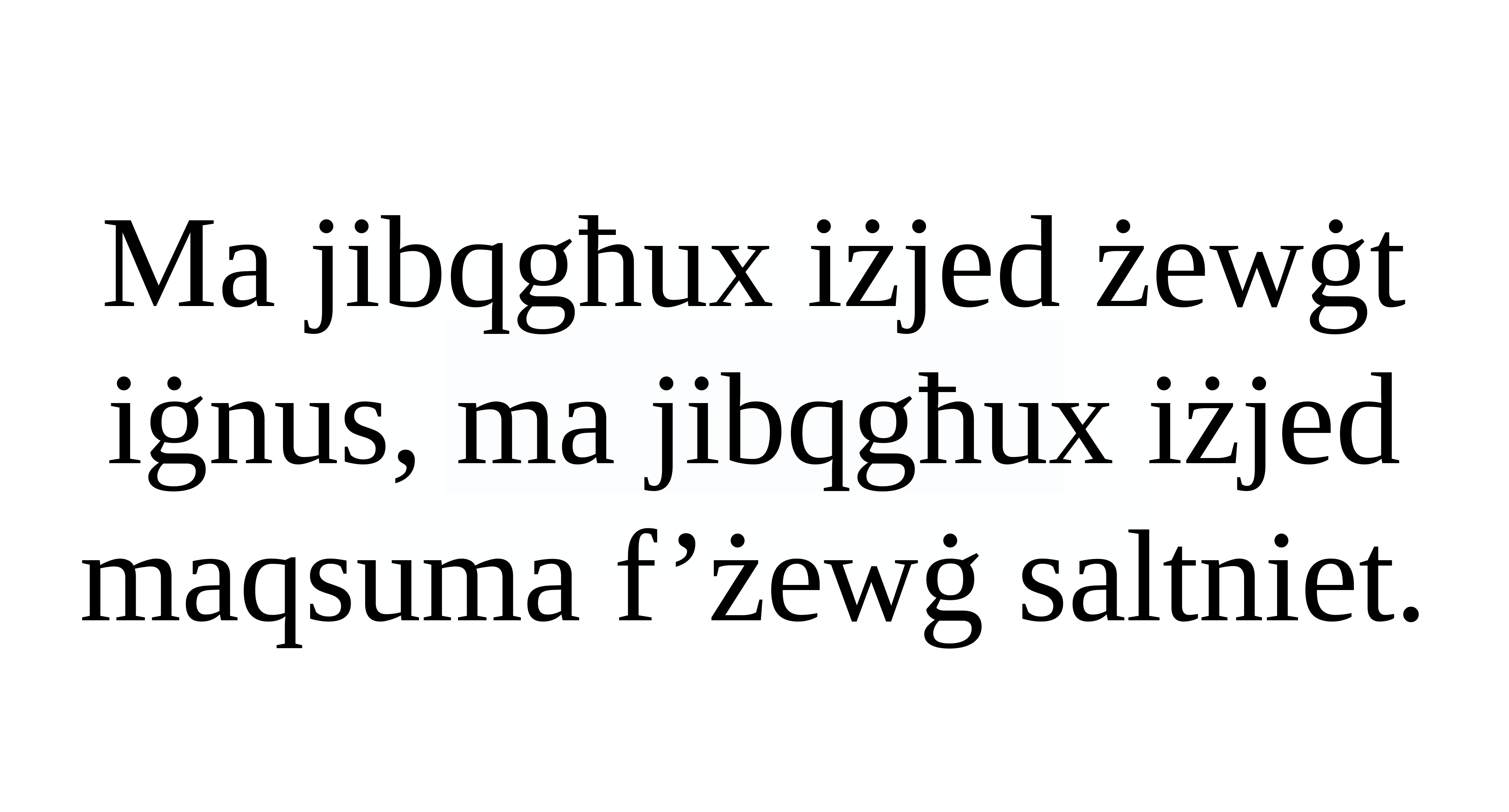

Ma jibqgħux iżjed żewġt iġnus, ma jibqgħux iżjed maqsuma f’żewġ saltniet.